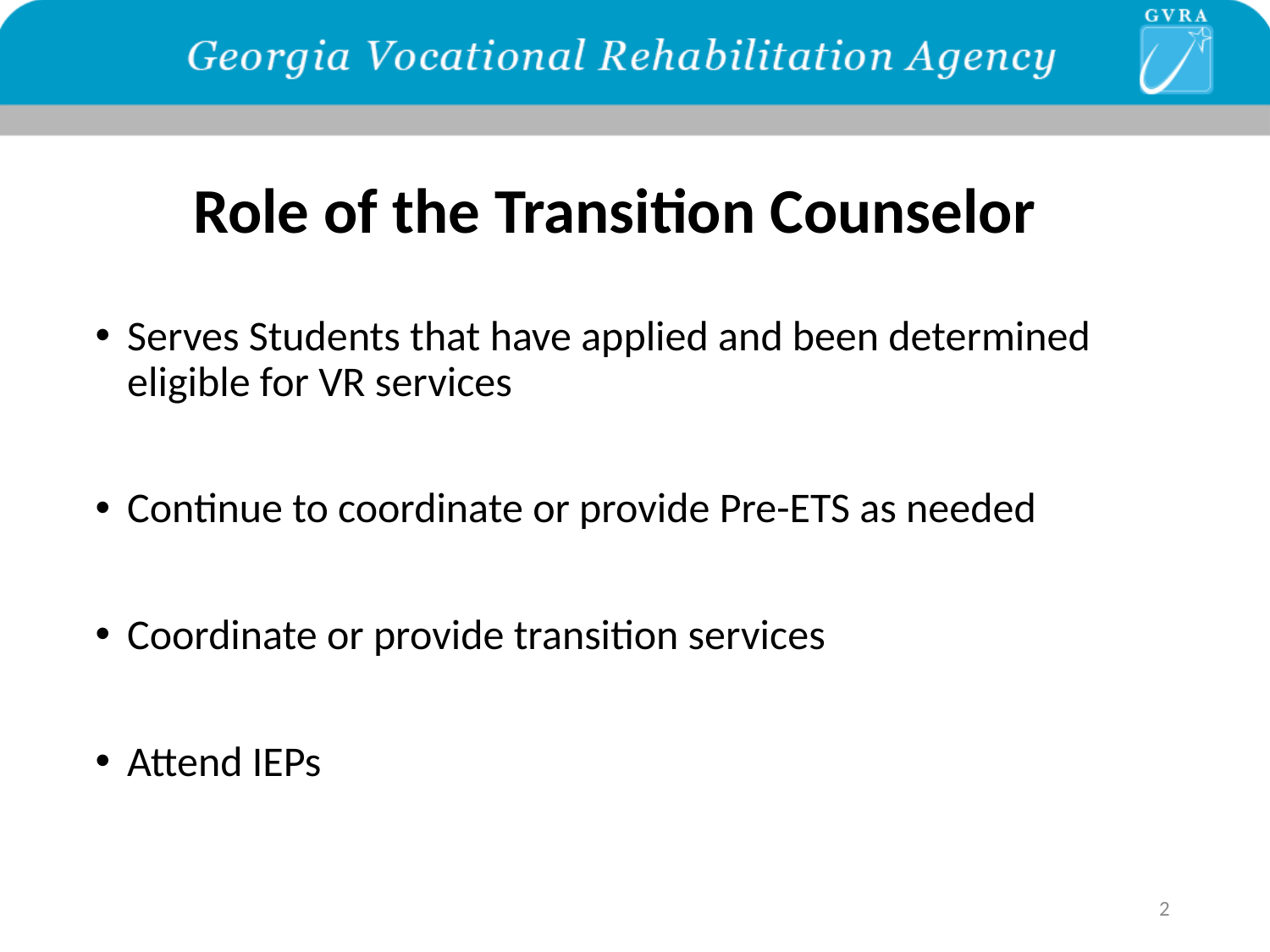

# Role of the Transition Counselor
Serves Students that have applied and been determined eligible for VR services

Continue to coordinate or provide Pre-ETS as needed

Coordinate or provide transition services

Attend IEPs
2